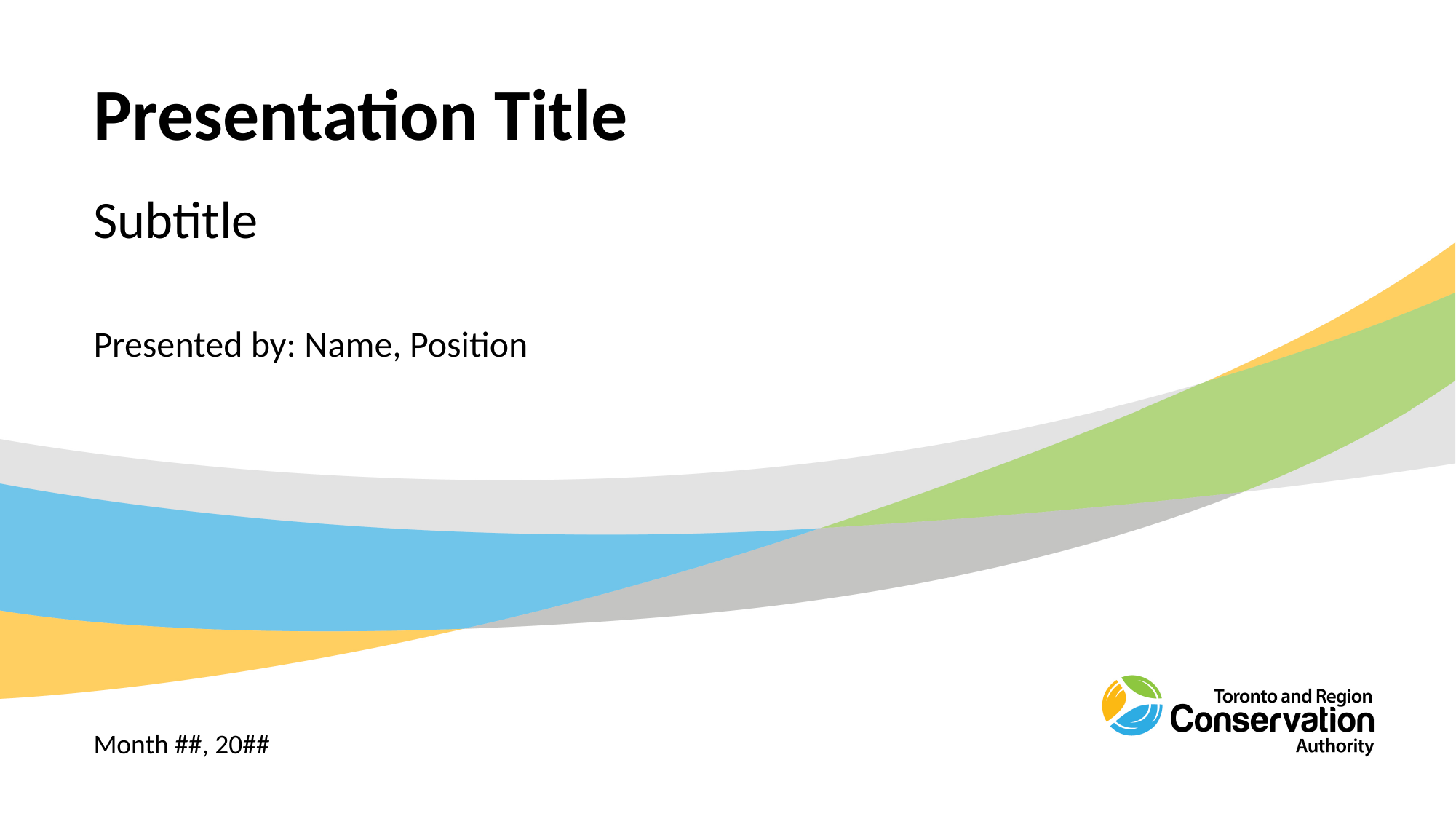

# Presentation Title
Subtitle
Presented by: Name, Position
Month ##, 20##